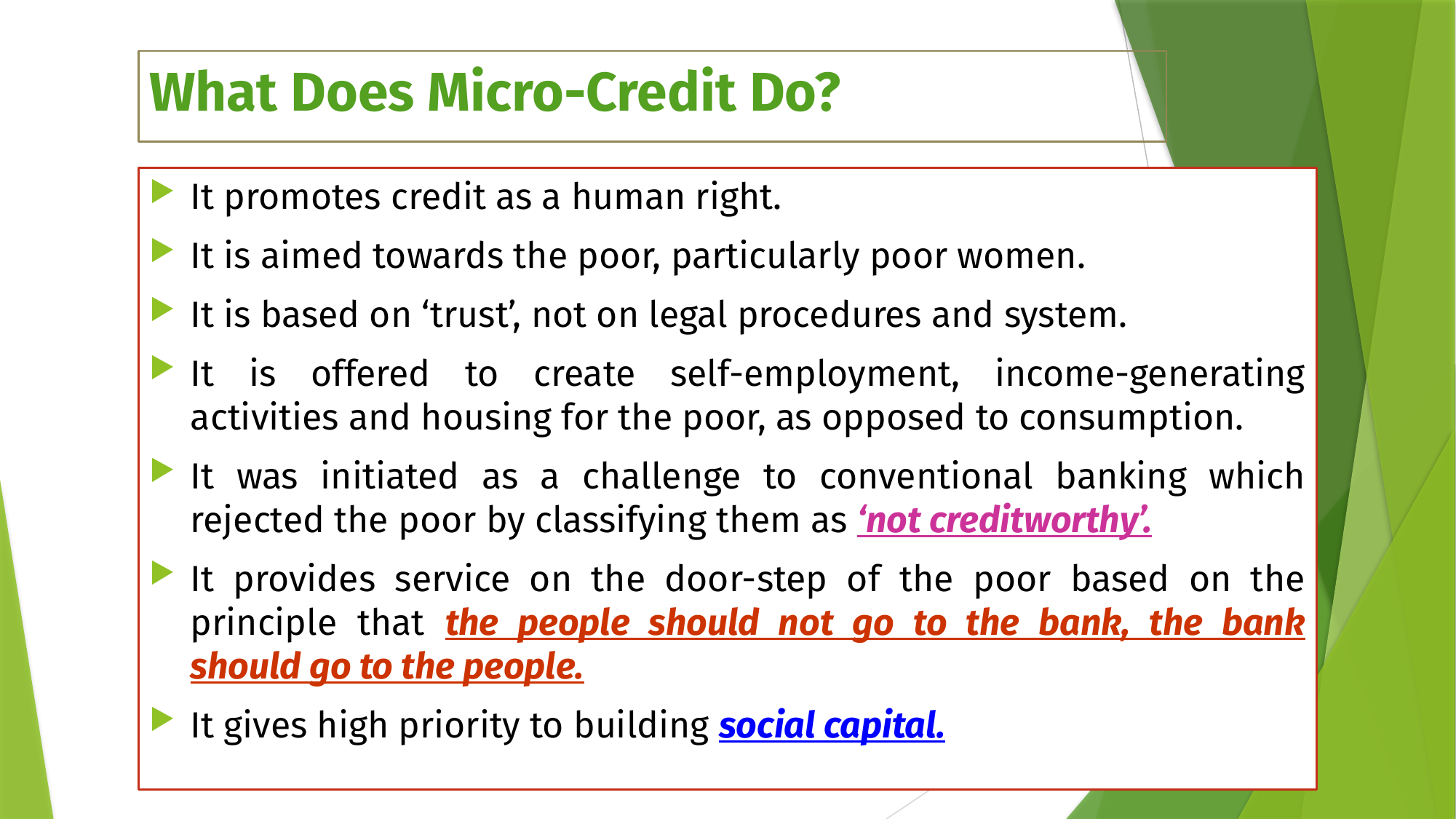

# What Does Micro-Credit Do?
It promotes credit as a human right.
It is aimed towards the poor, particularly poor women.
It is based on ‘trust’, not on legal procedures and system.
It is offered to create self-employment, income-generating activities and housing for the poor, as opposed to consumption.
It was initiated as a challenge to conventional banking which rejected the poor by classifying them as ‘not creditworthy’.
It provides service on the door-step of the poor based on the principle that the people should not go to the bank, the bank should go to the people.
It gives high priority to building social capital.